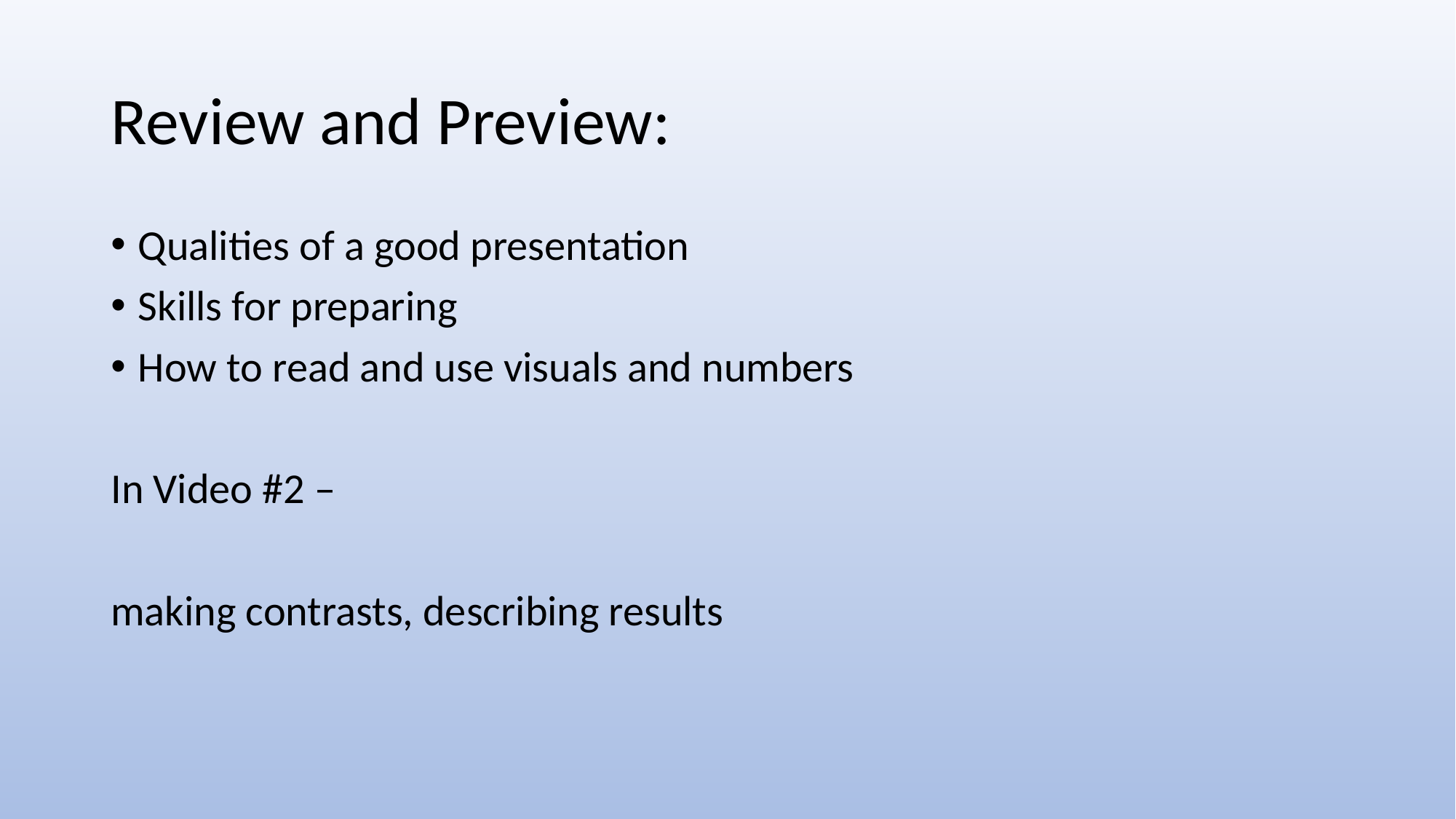

# Review and Preview:
Qualities of a good presentation
Skills for preparing
How to read and use visuals and numbers

In Video #2 –

making contrasts, describing results